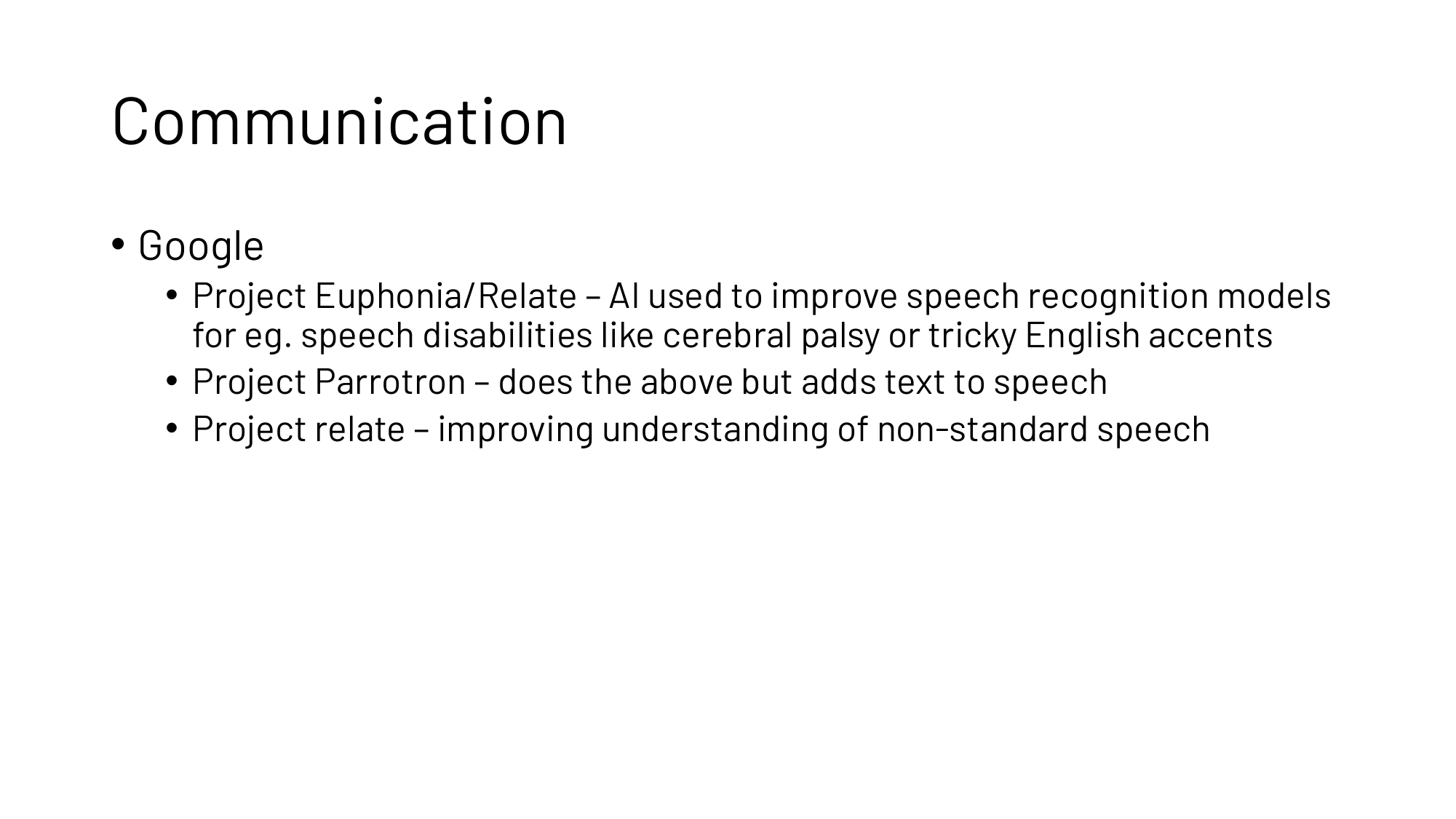

# Communication
Google
Project Euphonia/Relate – AI used to improve speech recognition models for eg. speech disabilities like cerebral palsy or tricky English accents
Project Parrotron – does the above but adds text to speech
Project relate – improving understanding of non-standard speech